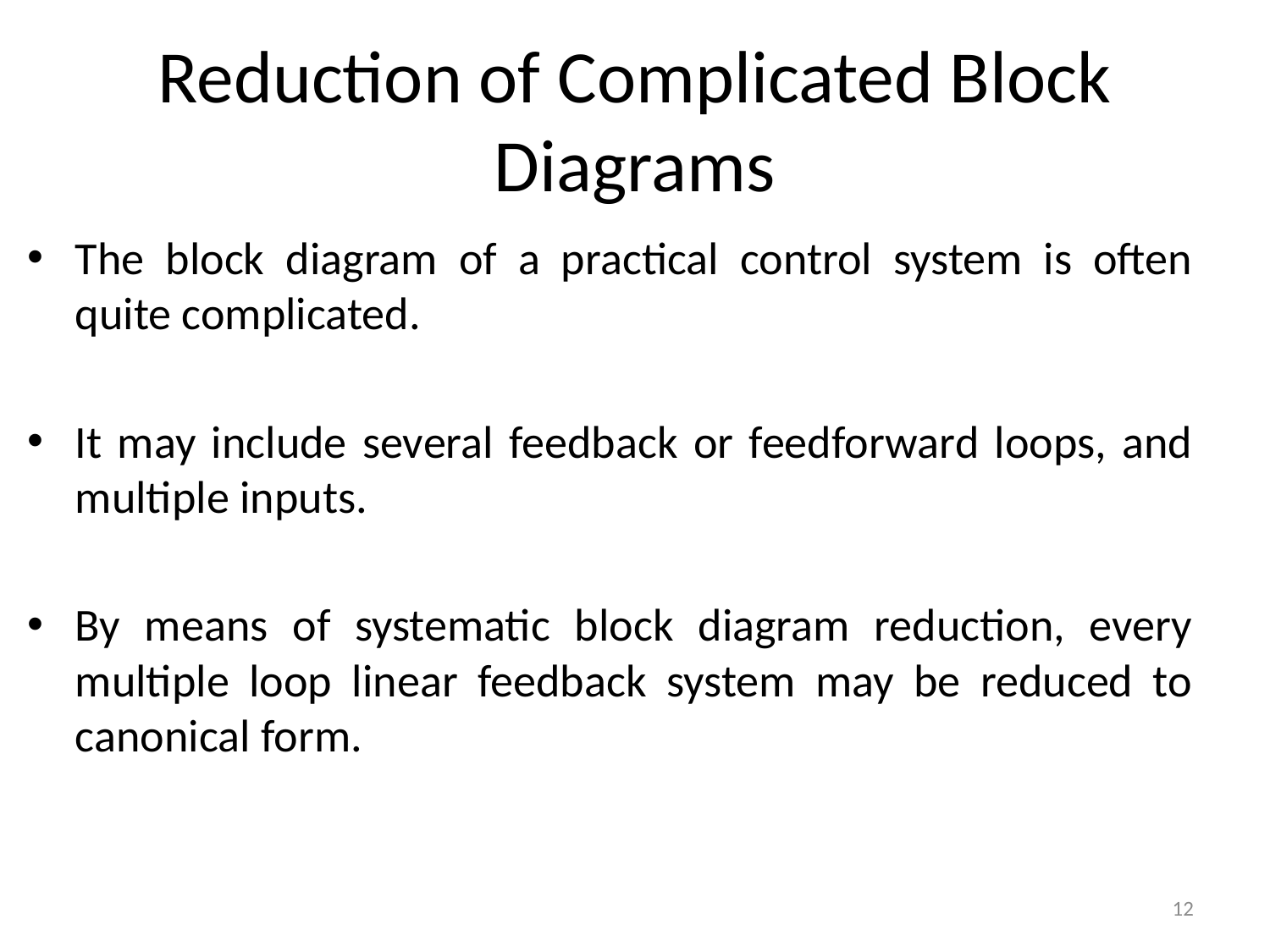

# Reduction of Complicated Block Diagrams
The block diagram of a practical control system is often quite complicated.

It may include several feedback or feedforward loops, and multiple inputs.

By means of systematic block diagram reduction, every multiple loop linear feedback system may be reduced to canonical form.
12